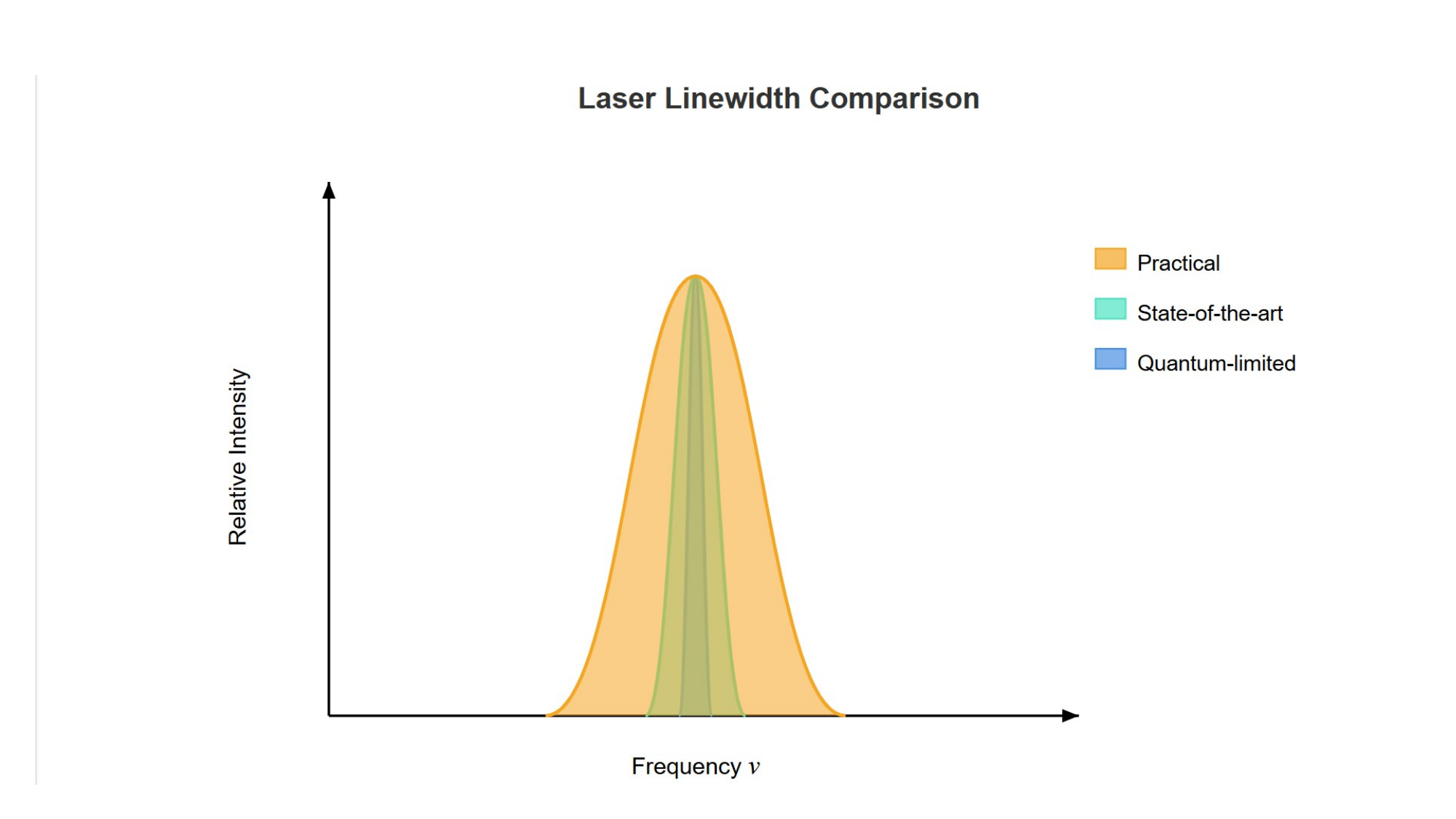

[IMAGE REQUIRED: A slide-style illustration showing three lasers with different linewidths represented by spectral peaks of different widths, annotated   “practical”,   “state-of-the-art”,   and   “quantum-limited”. Include an axis label Frequency v and Relative intensity.]

Prepared by Dist. Prof. Dr. M.A. Gondal for Phys 608 Laser Spectroscopy course in KFUPM (Term 251)